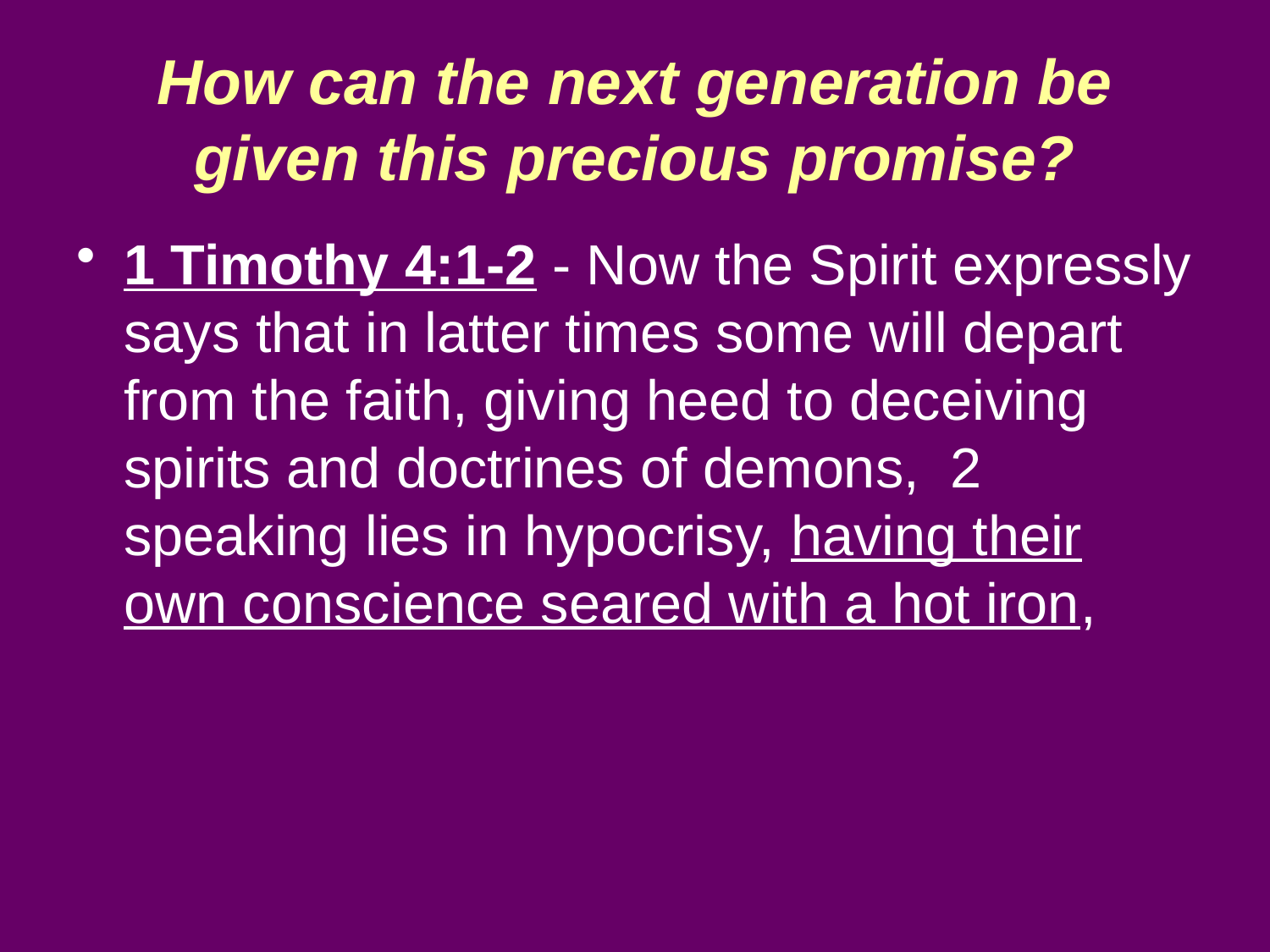

# How can the next generation be given this precious promise?
1 Timothy 4:1-2 - Now the Spirit expressly says that in latter times some will depart from the faith, giving heed to deceiving spirits and doctrines of demons,  2 speaking lies in hypocrisy, having their own conscience seared with a hot iron,